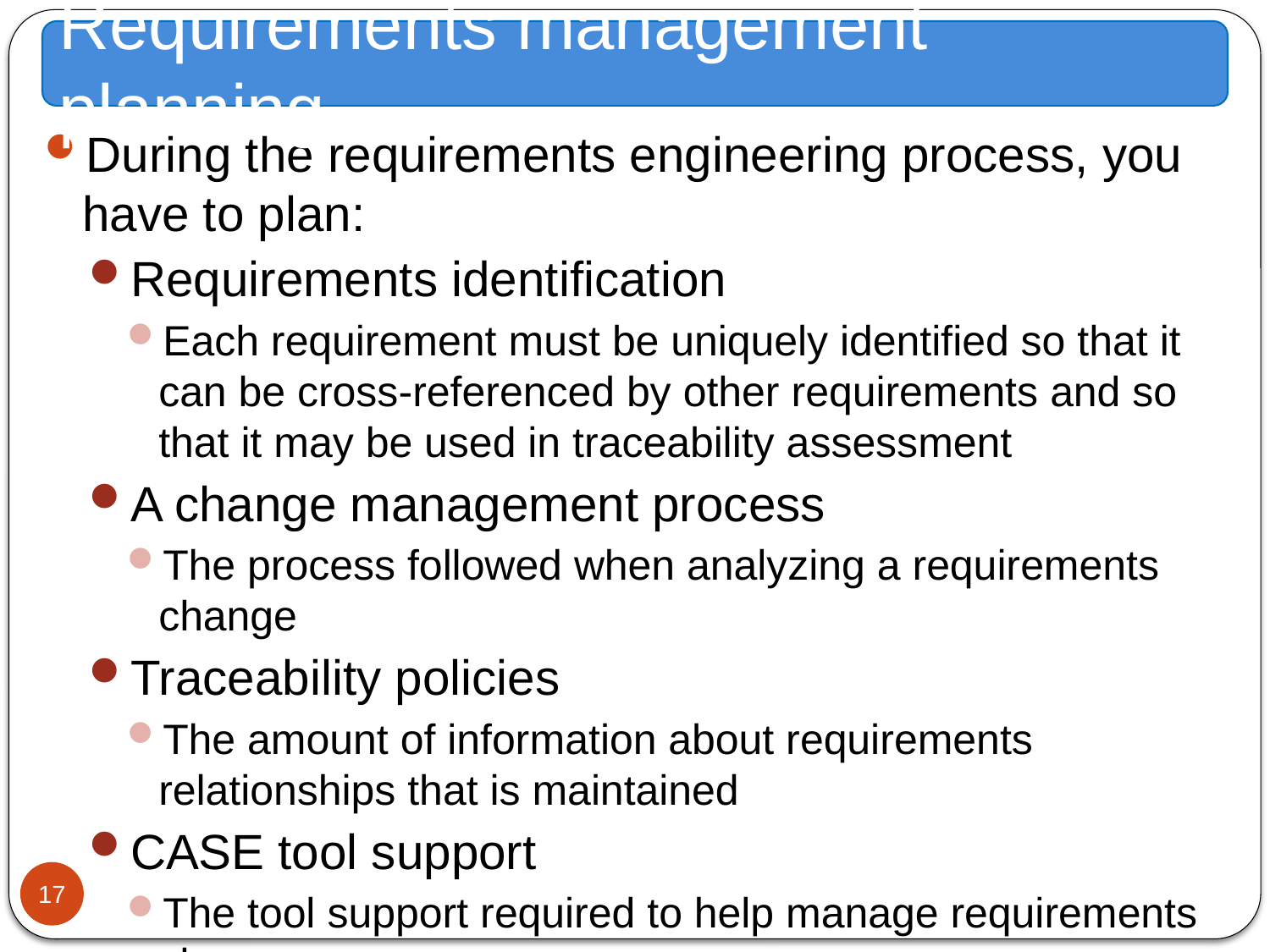

Requirements management planning
During the requirements engineering process, you have to plan:
Requirements identification
Each requirement must be uniquely identified so that it can be cross-referenced by other requirements and so that it may be used in traceability assessment
A change management process
The process followed when analyzing a requirements change
Traceability policies
The amount of information about requirements relationships that is maintained
CASE tool support
The tool support required to help manage requirements change
17